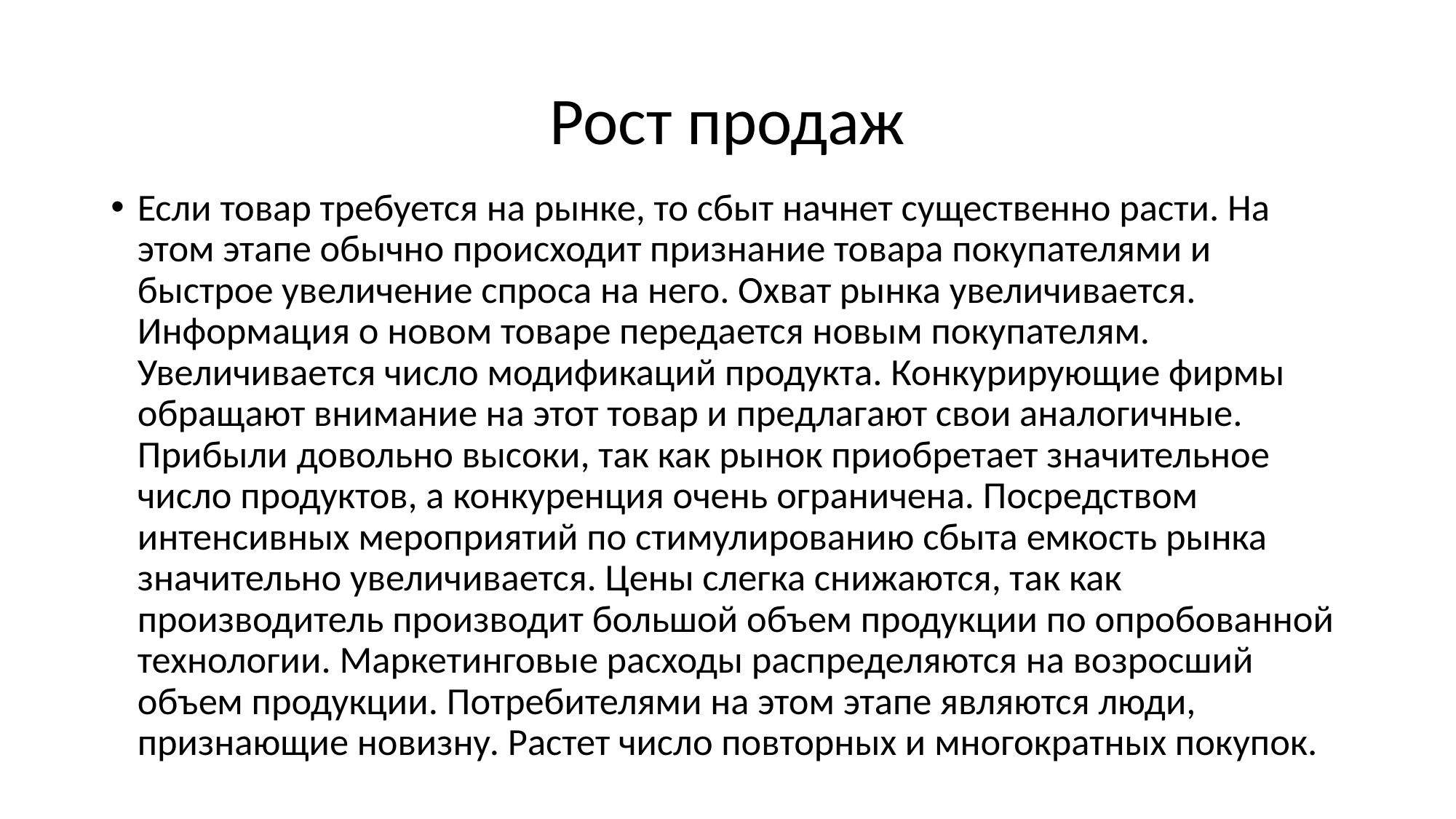

# Рост продаж
Если товар требуется на рынке, то сбыт начнет существенно расти. На этом этапе обычно происходит признание товара покупателями и быстрое увеличение спроса на него. Охват рынка увеличивается. Информация о новом товаре передается новым покупателям. Увеличивается число модификаций продукта. Конкурирующие фирмы обращают внимание на этот товар и предлагают свои аналогичные. Прибыли довольно высоки, так как рынок приобретает значительное число продуктов, а конкуренция очень ограничена. Посредством интенсивных мероприятий по стимулированию сбыта емкость рынка значительно увеличивается. Цены слегка снижаются, так как производитель производит большой объем продукции по опробованной технологии. Маркетинговые расходы распределяются на возросший объем продукции. Потребителями на этом этапе являются люди, признающие новизну. Растет число повторных и многократных покупок.